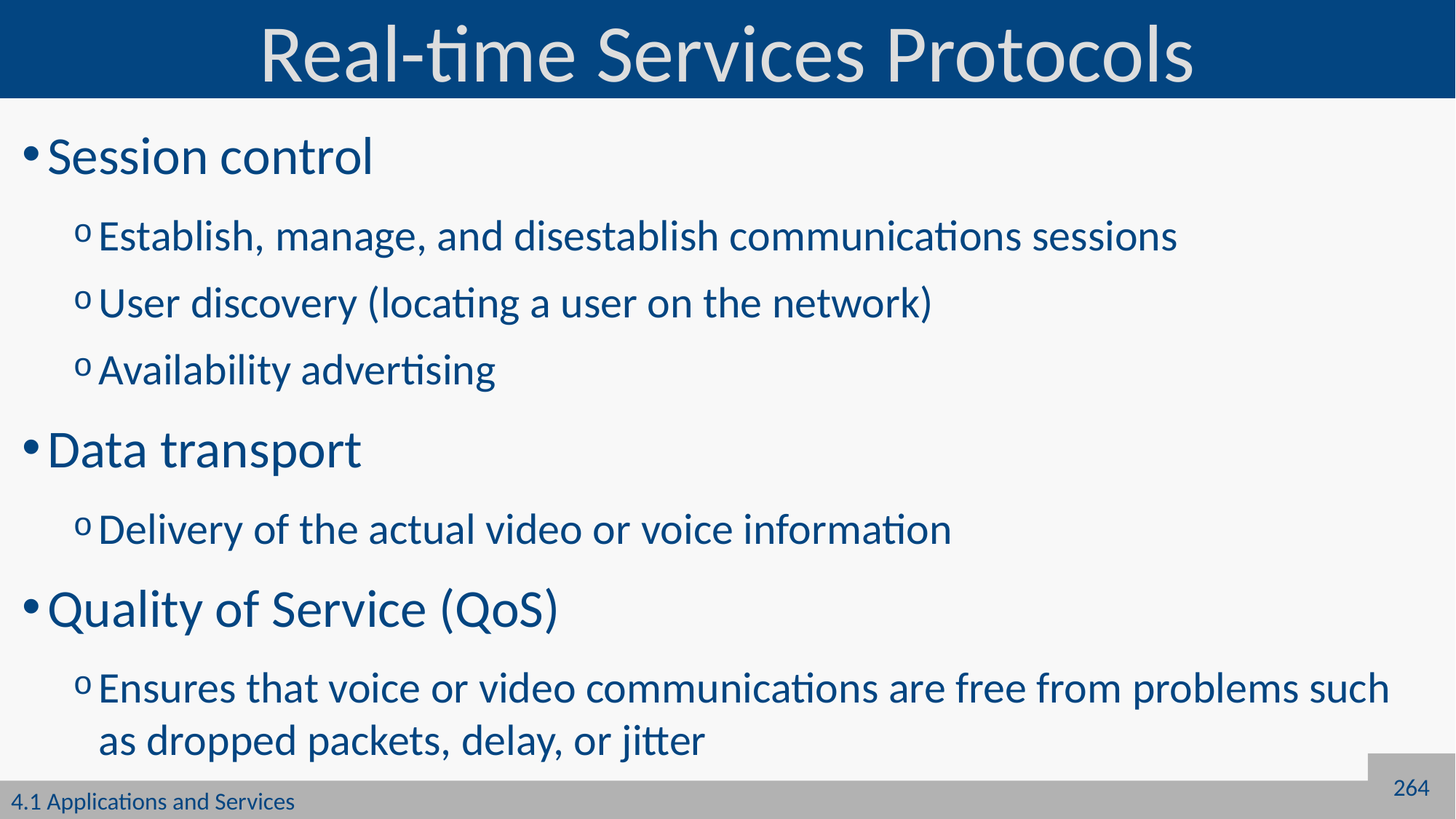

# Real-time Services Protocols
Session control
Establish, manage, and disestablish communications sessions
User discovery (locating a user on the network)
Availability advertising
Data transport
Delivery of the actual video or voice information
Quality of Service (QoS)
Ensures that voice or video communications are free from problems such as dropped packets, delay, or jitter

264
4.1 Applications and Services